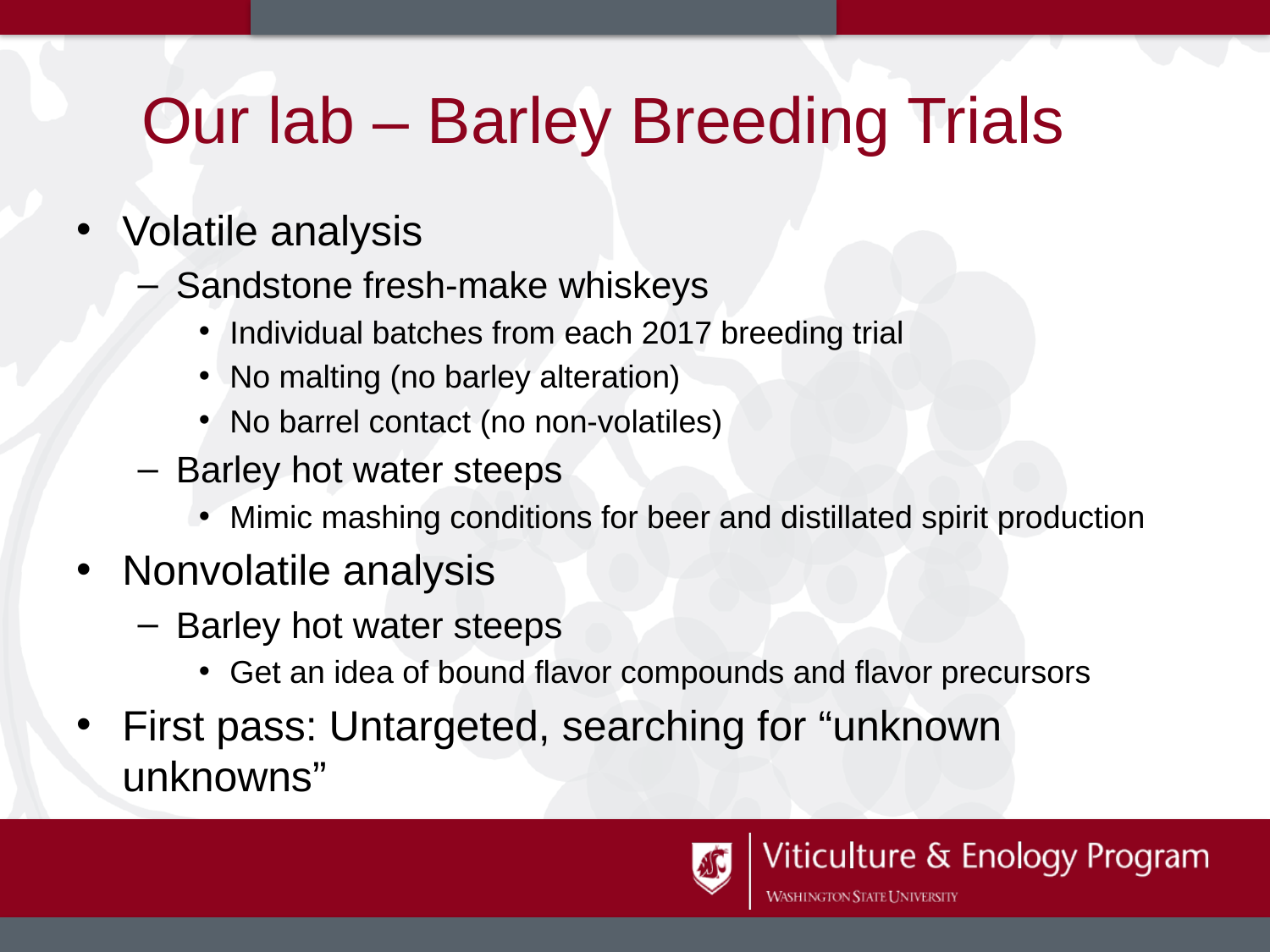

# Our lab – Barley Breeding Trials
Volatile analysis
Sandstone fresh-make whiskeys
Individual batches from each 2017 breeding trial
No malting (no barley alteration)
No barrel contact (no non-volatiles)
Barley hot water steeps
Mimic mashing conditions for beer and distillated spirit production
Nonvolatile analysis
Barley hot water steeps
Get an idea of bound flavor compounds and flavor precursors
First pass: Untargeted, searching for “unknown unknowns”